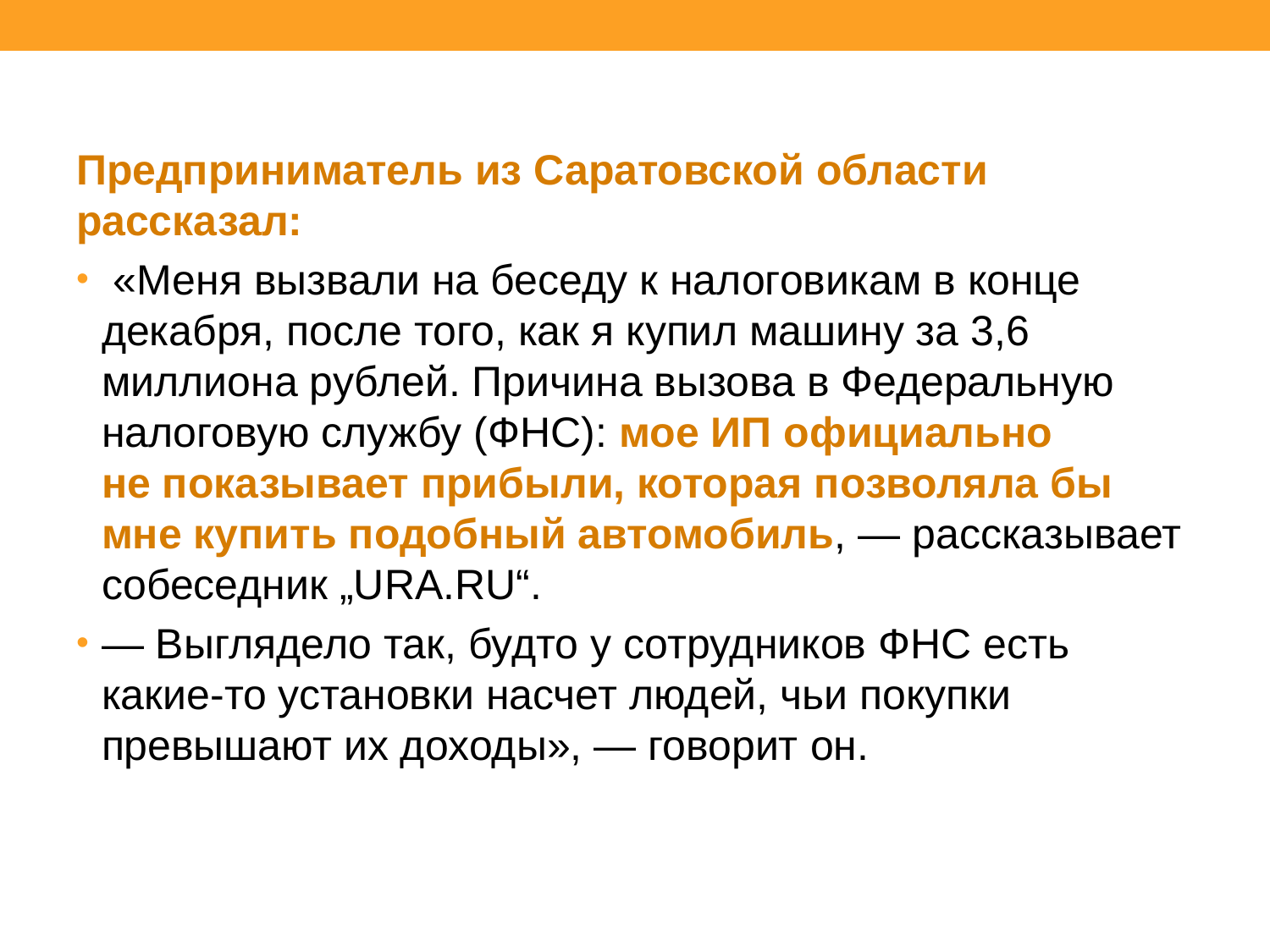

#
Предприниматель из Саратовской области рассказал:
 «Меня вызвали на беседу к налоговикам в конце декабря, после того, как я купил машину за 3,6 миллиона рублей. Причина вызова в Федеральную налоговую службу (ФНС): мое ИП официально не показывает прибыли, которая позволяла бы мне купить подобный автомобиль, — рассказывает собеседник „URA.RU“.
— Выглядело так, будто у сотрудников ФНС есть какие-то установки насчет людей, чьи покупки превышают их доходы», — говорит он.